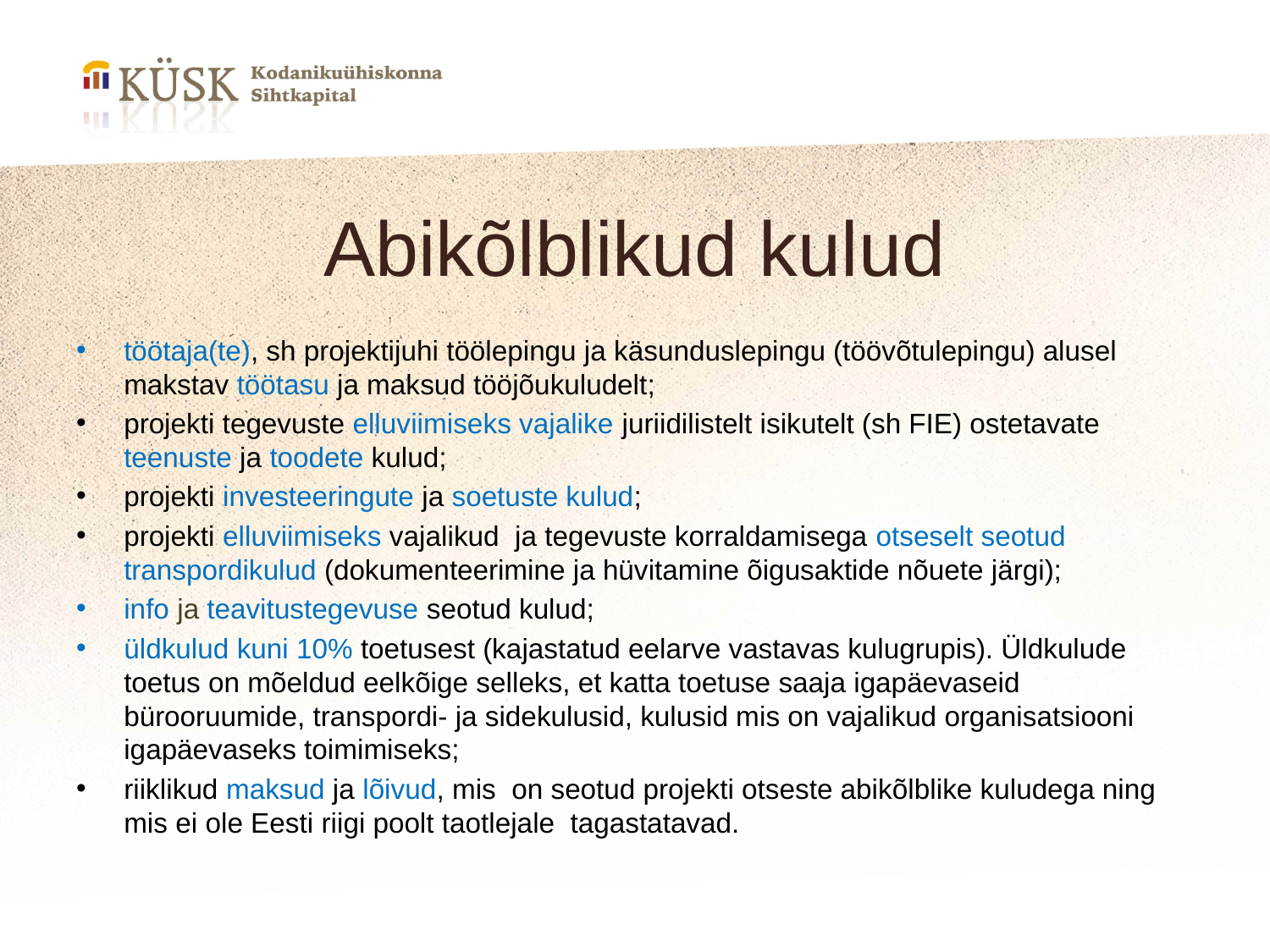

# Abikõlblikud kulud
töötaja(te), sh projektijuhi töölepingu ja käsunduslepingu (töövõtulepingu) alusel makstav töötasu ja maksud tööjõukuludelt;
projekti tegevuste elluviimiseks vajalike juriidilistelt isikutelt (sh FIE) ostetavate teenuste ja toodete kulud;
projekti investeeringute ja soetuste kulud;
projekti elluviimiseks vajalikud  ja tegevuste korraldamisega otseselt seotud transpordikulud (dokumenteerimine ja hüvitamine õigusaktide nõuete järgi);
info ja teavitustegevuse seotud kulud;
üldkulud kuni 10% toetusest (kajastatud eelarve vastavas kulugrupis). Üldkulude toetus on mõeldud eelkõige selleks, et katta toetuse saaja igapäevaseid bürooruumide, transpordi- ja sidekulusid, kulusid mis on vajalikud organisatsiooni igapäevaseks toimimiseks;
riiklikud maksud ja lõivud, mis  on seotud projekti otseste abikõlblike kuludega ning mis ei ole Eesti riigi poolt taotlejale  tagastatavad.